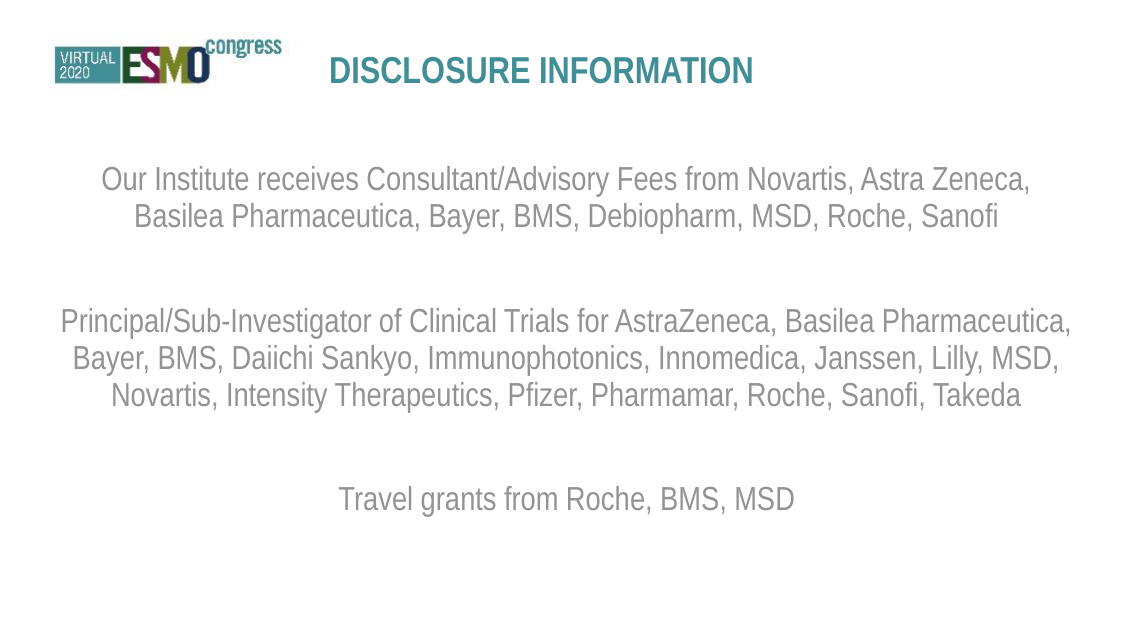

DISCLOSURE INFORMATION
Our Institute receives Consultant/Advisory Fees from Novartis, Astra Zeneca, Basilea Pharmaceutica, Bayer, BMS, Debiopharm, MSD, Roche, Sanofi

Principal/Sub-Investigator of Clinical Trials for AstraZeneca, Basilea Pharmaceutica, Bayer, BMS, Daiichi Sankyo, Immunophotonics, Innomedica, Janssen, Lilly, MSD, Novartis, Intensity Therapeutics, Pfizer, Pharmamar, Roche, Sanofi, Takeda

Travel grants from Roche, BMS, MSD